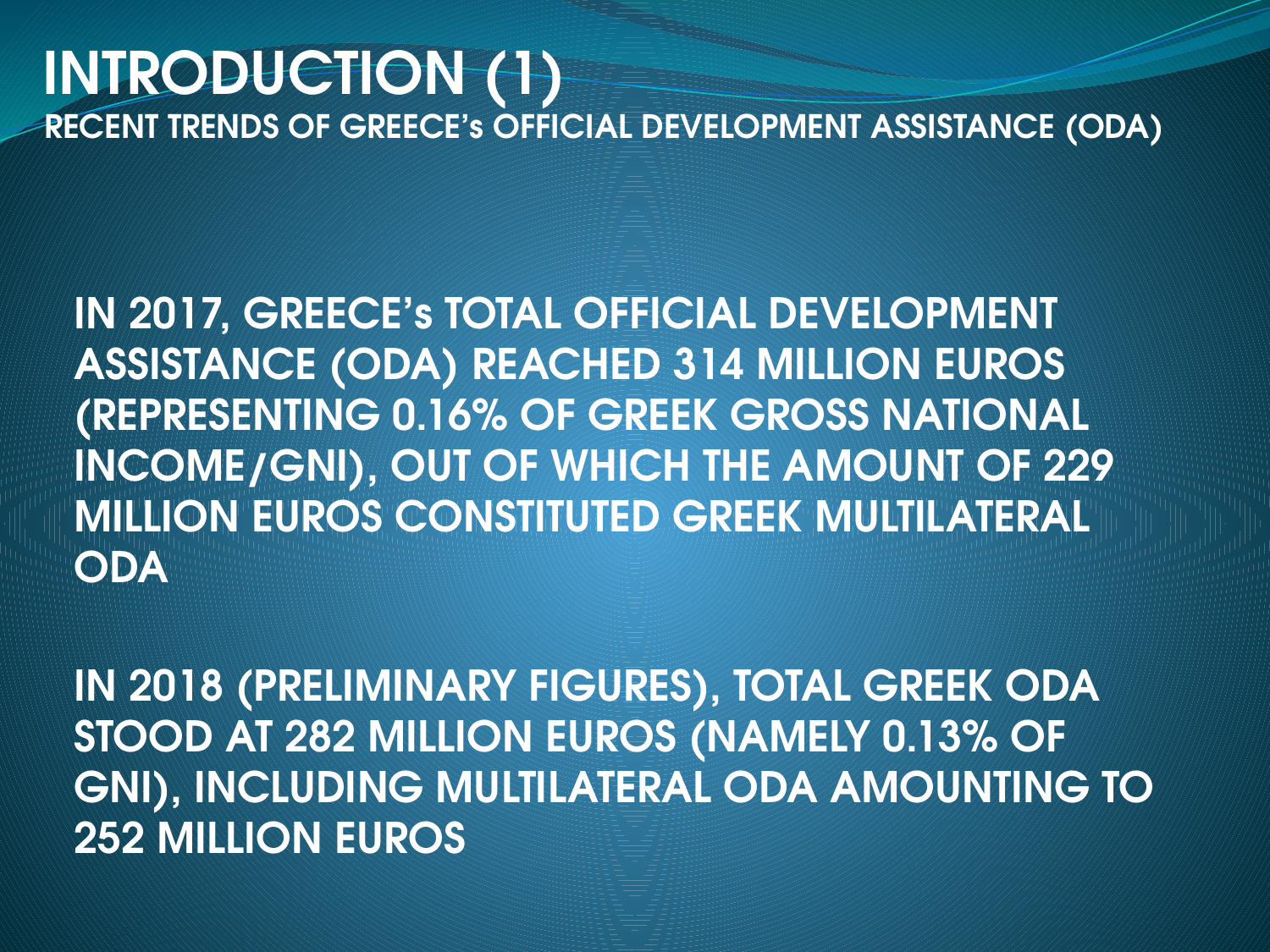

INTRODUCTION (1)
 RECENT TRENDS OF GREECE’s OFFICIAL DEVELOPMENT ASSISTANCE (ODA)
# IN 2017, GREECE’s TOTAL OFFICIAL DEVELOPMENT ASSISTANCE (ODA) REACHED 314 MILLION EUROS (REPRESENTING 0.16% OF GREEK GROSS NATIONAL INCOME/GNI), OUT OF WHICH THE AMOUNT OF 229 MILLION EUROS CONSTITUTED GREEK MULTILATERAL ODA IN 2018 (PRELIMINARY FIGURES), TOTAL GREEK ODA STOOD AT 282 MILLION EUROS (NAMELY 0.13% OF GNI), INCLUDING MULTILATERAL ODA AMOUNTING TO 252 MILLION EUROS